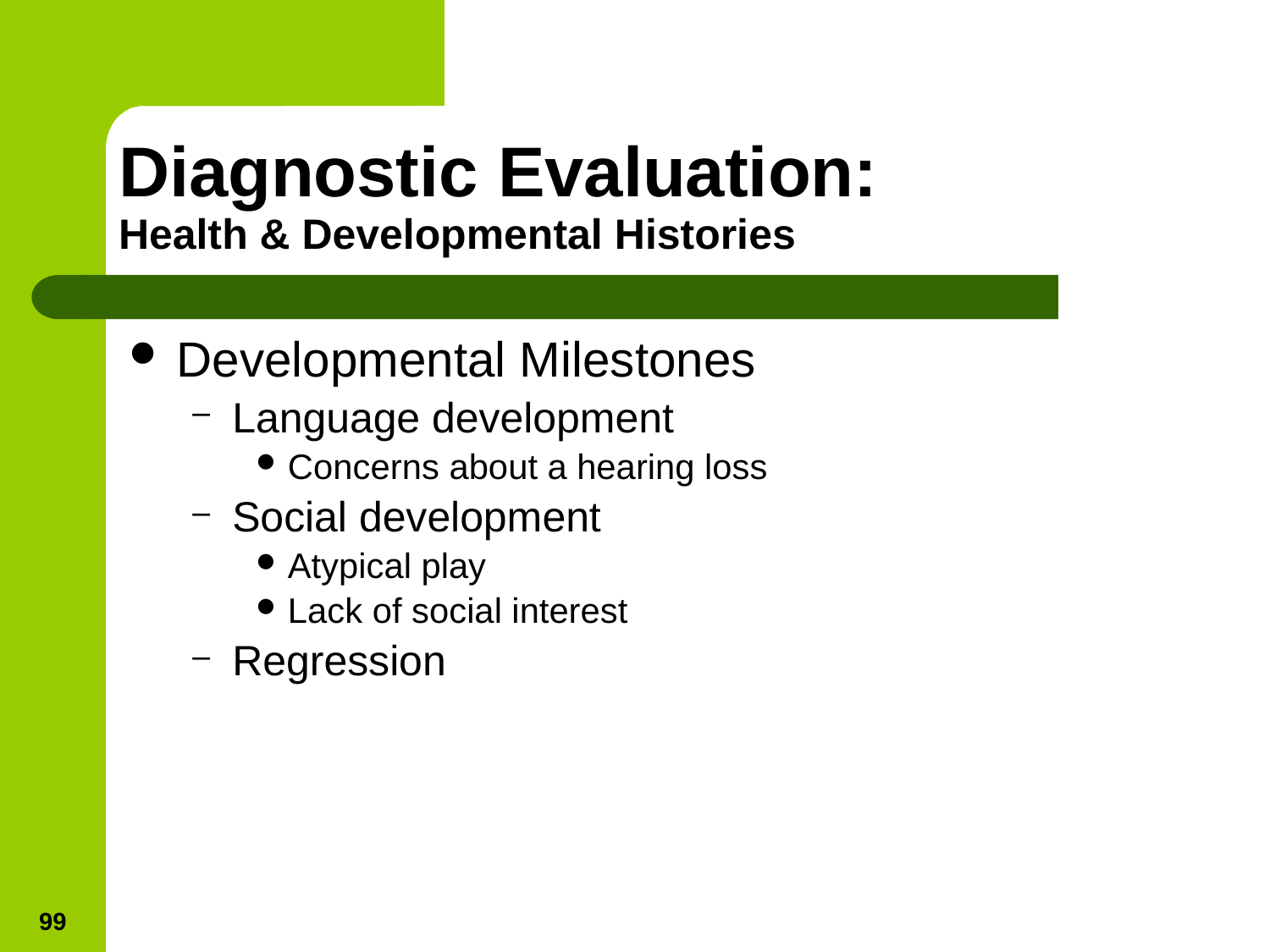

# Diagnostic Evaluation: Health & Developmental Histories
Developmental Milestones
Language development
Concerns about a hearing loss
Social development
Atypical play
Lack of social interest
Regression

99